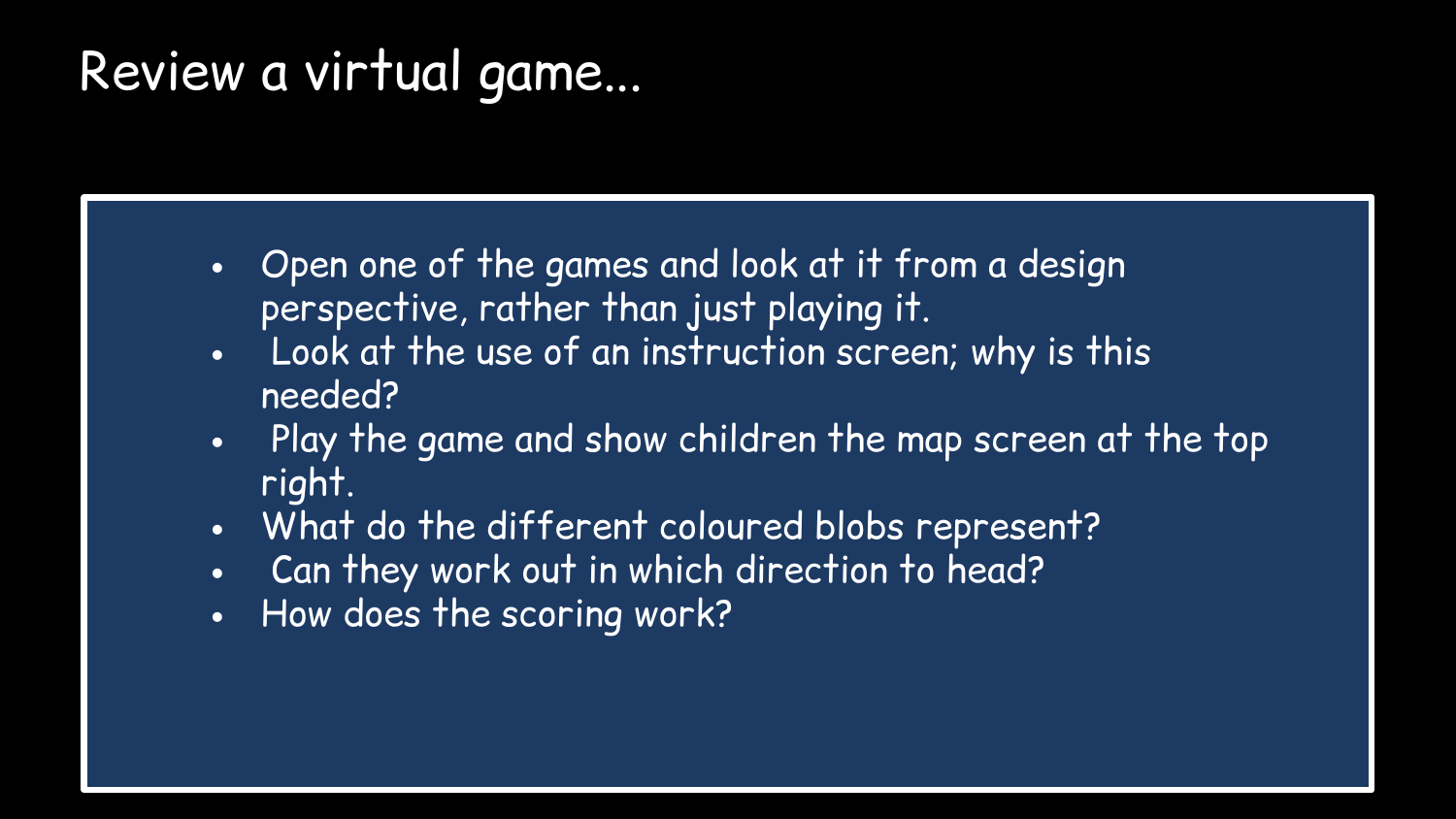

Review a virtual game...
#

Open one of the games and look at it from a design perspective, rather than just playing it.
 Look at the use of an instruction screen; why is this needed?
 Play the game and show children the map screen at the top right.
What do the different coloured blobs represent?
 Can they work out in which direction to head?
How does the scoring work?